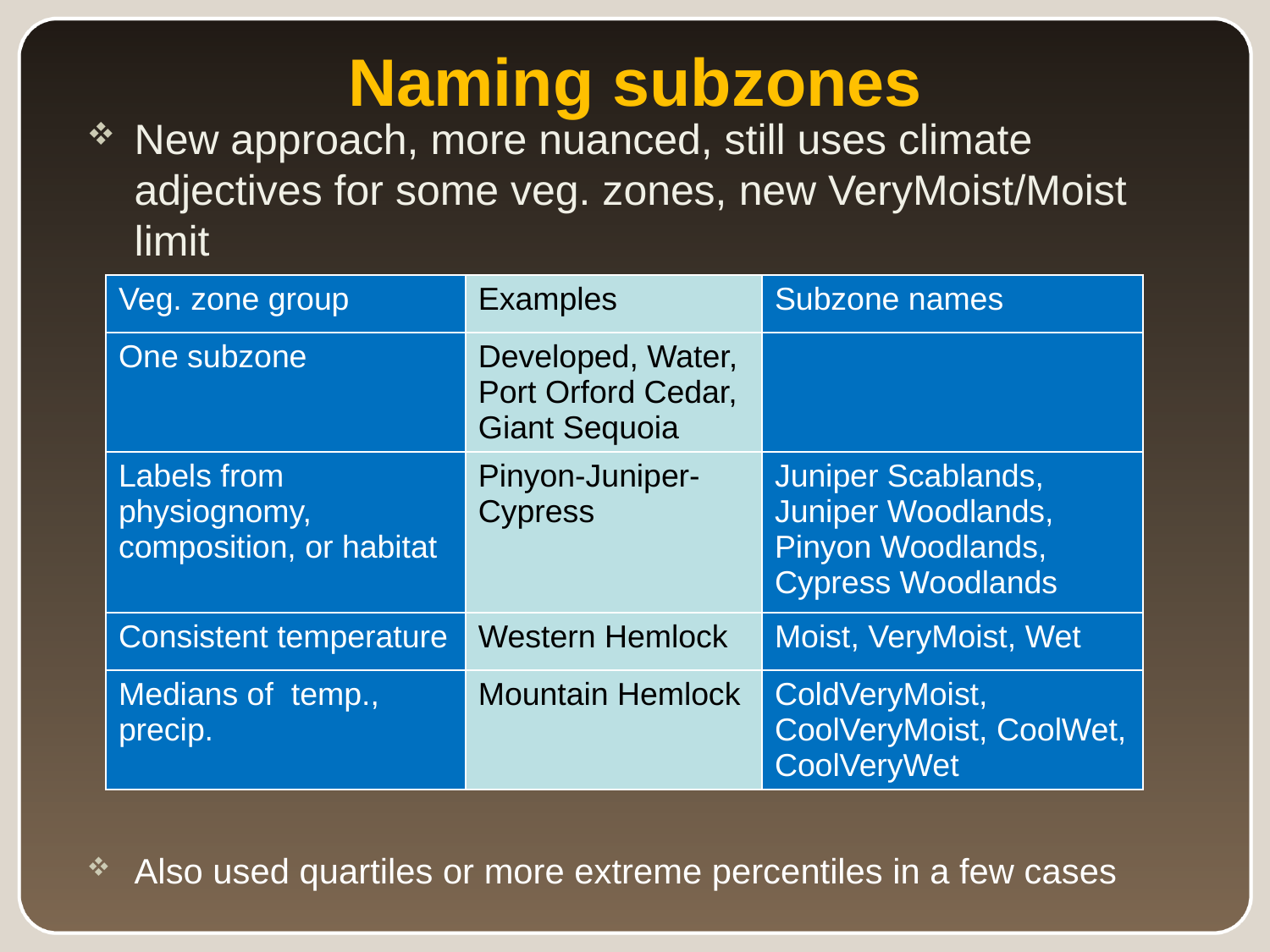

# Naming subzones
New approach, more nuanced, still uses climate adjectives for some veg. zones, new VeryMoist/Moist limit

Also used quartiles or more extreme percentiles in a few cases

| Veg. zone group | Examples | Subzone names |
| --- | --- | --- |
| One subzone | Developed, Water, Port Orford Cedar, Giant Sequoia |  |
| Labels from physiognomy, composition, or habitat | Pinyon-Juniper-Cypress | Juniper Scablands, Juniper Woodlands, Pinyon Woodlands, Cypress Woodlands |
| Consistent temperature | Western Hemlock | Moist, VeryMoist, Wet |
| Medians of temp., precip. | Mountain Hemlock | ColdVeryMoist, CoolVeryMoist, CoolWet, CoolVeryWet |